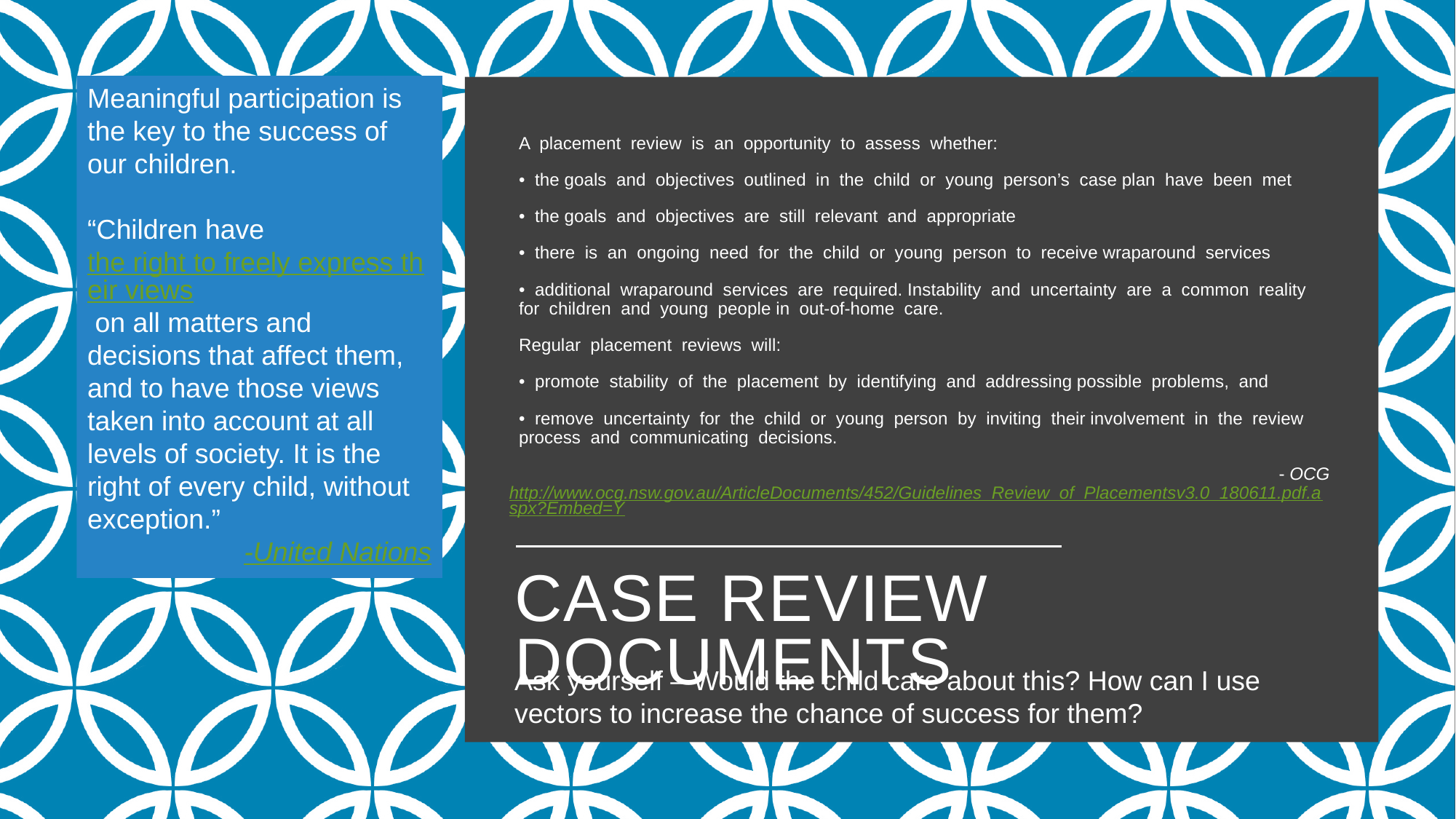

Meaningful participation is the key to the success of our children.

“Children have the right to freely express their views on all matters and decisions that affect them, and to have those views taken into account at all levels of society. It is the right of every child, without exception.”
-United Nations

A  placement  review  is  an  opportunity  to  assess  whether:
•  the goals  and  objectives  outlined  in  the  child  or  young  person’s  case plan  have  been  met
•  the goals  and  objectives  are  still  relevant  and  appropriate
•  there  is  an  ongoing  need  for  the  child  or  young  person  to  receive wraparound  services
•  additional  wraparound  services  are  required. Instability  and  uncertainty  are  a  common  reality  for  children  and  young  people in  out-of-home  care.
Regular  placement  reviews  will:
•  promote  stability  of  the  placement  by  identifying  and  addressing possible  problems,  and
•  remove  uncertainty  for  the  child  or  young  person  by  inviting  their involvement  in  the  review  process  and  communicating  decisions.
- OCG http://www.ocg.nsw.gov.au/ArticleDocuments/452/Guidelines_Review_of_Placementsv3.0_180611.pdf.aspx?Embed=Y
# Case Review Documents
Ask yourself – Would the child care about this? How can I use vectors to increase the chance of success for them?